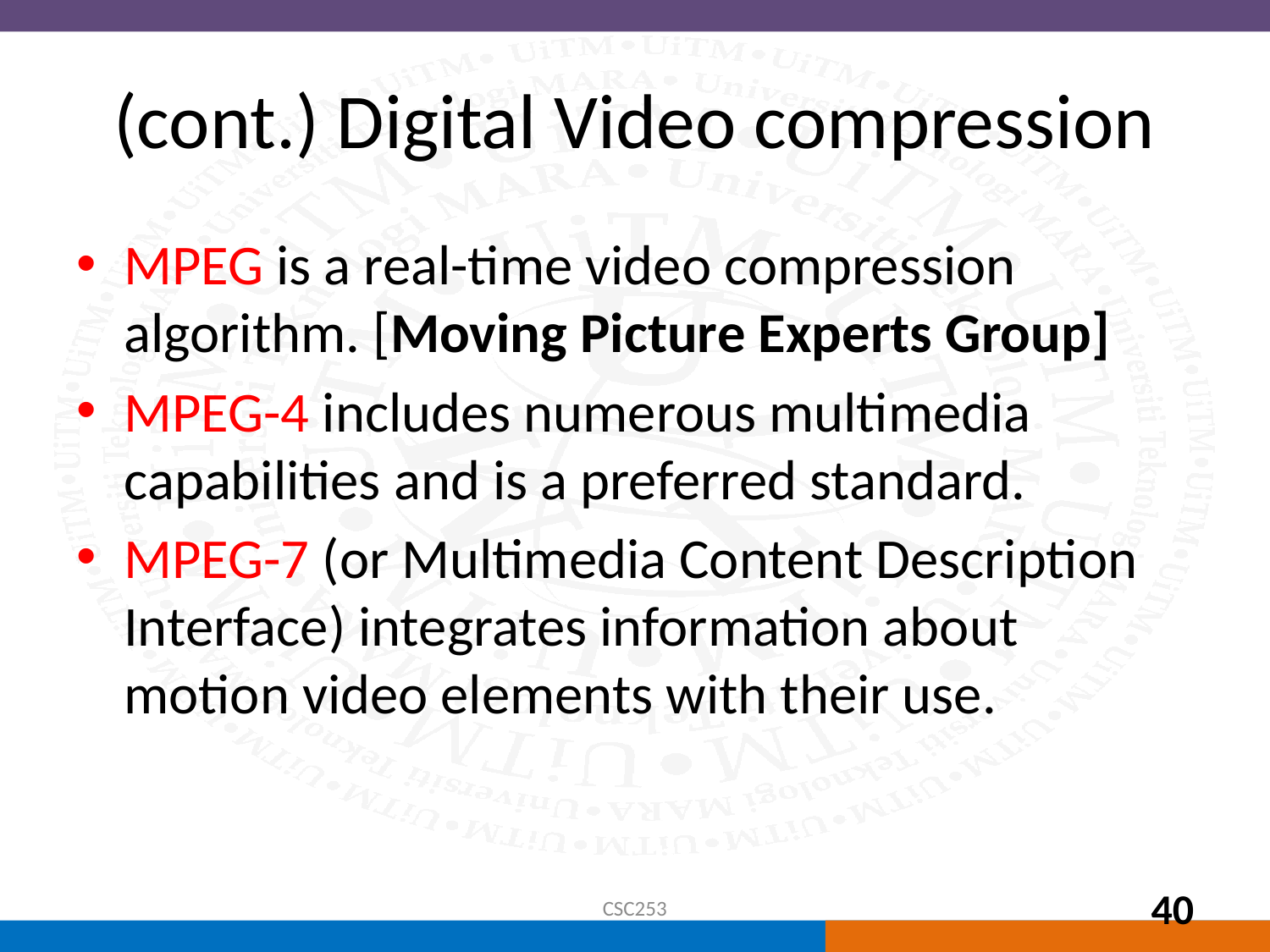

# (cont.) Digital Video compression
MPEG is a real-time video compression algorithm. [Moving Picture Experts Group]
MPEG-4 includes numerous multimedia capabilities and is a preferred standard.
MPEG-7 (or Multimedia Content Description Interface) integrates information about motion video elements with their use.

CSC253
40